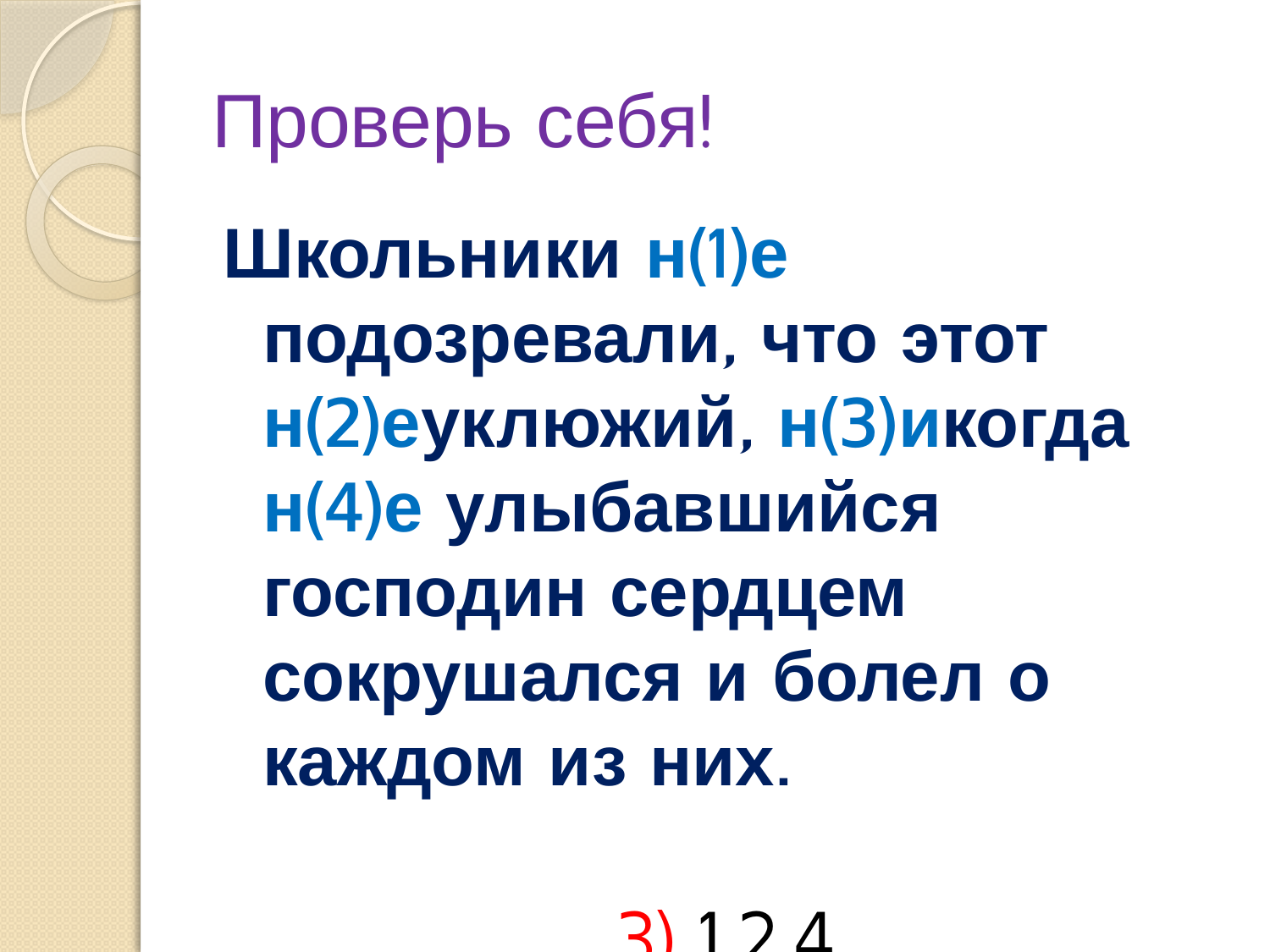

# Проверь себя!
Школьники н(1)е подозревали, что этот н(2)еуклюжий, н(3)икогда н(4)е улыбавшийся господин сердцем сокрушался и болел о каждом из них.

3) 1,2,4